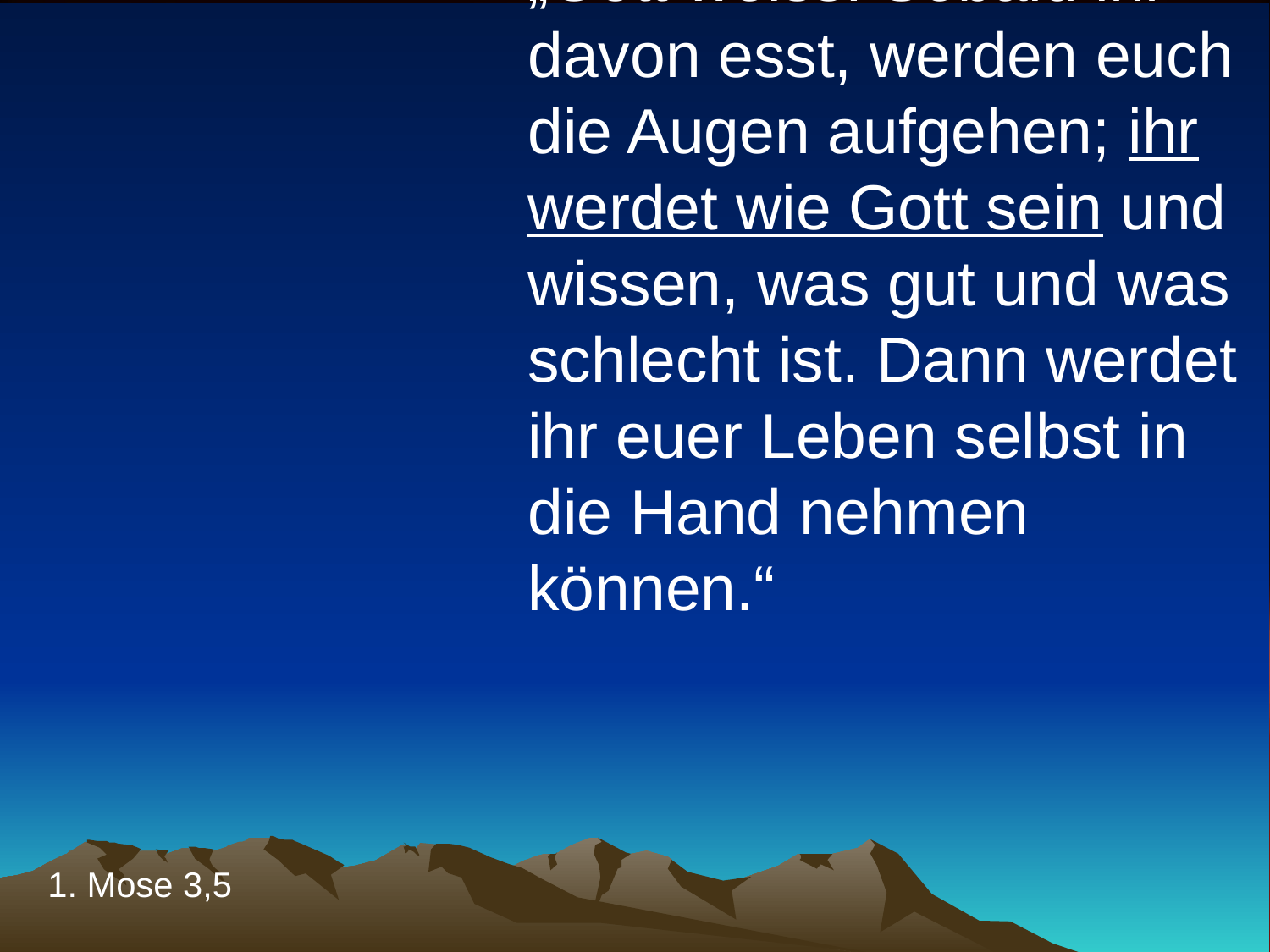

# „Gott weiss: Sobald ihr davon esst, werden euch die Augen aufgehen; ihr werdet wie Gott sein und wissen, was gut und was schlecht ist. Dann werdet ihr euer Leben selbst in die Hand nehmen können.“
1. Mose 3,5